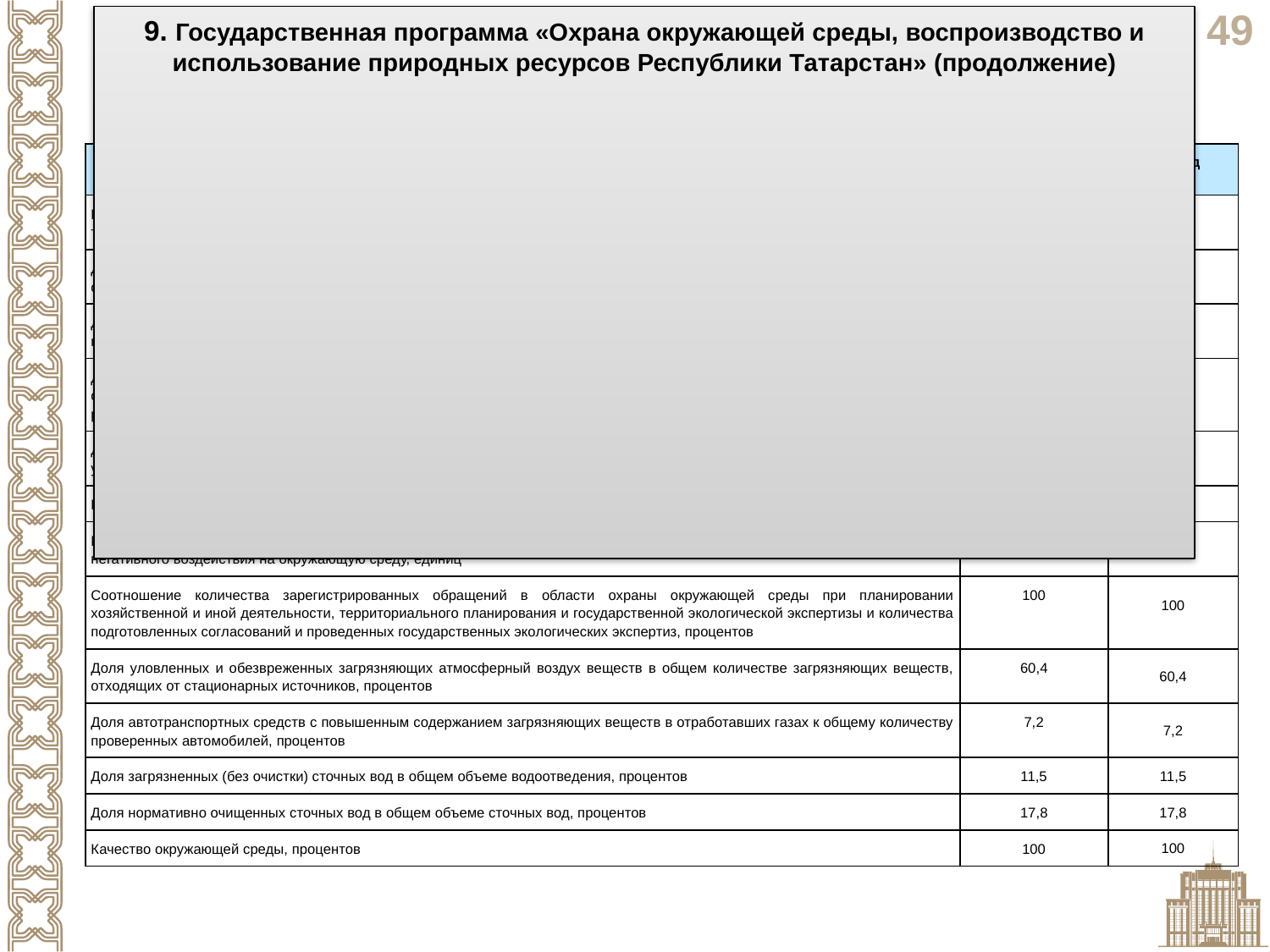

9. Государственная программа «Охрана окружающей среды, воспроизводство и использование природных ресурсов Республики Татарстан» (продолжение)
| Целевые показатели реализации государственной программы | 2020 год (план) | 2020 год (факт) |
| --- | --- | --- |
| Количество учащихся, охваченных лекциями и иными публичными мероприятиями по вопросам особо охраняемых природных территорий, человек | 22000 | 22013 |
| Доля видов охотничьих ресурсов, по которым ведется мониторинг численности, в общем количестве видов охотничьих ресурсов, обитающих на территории Республики Татарстан, процентов | 100 | 100 |
| Доля выявленных нарушений в сфере федерального государственного охотничьего надзора, по которым вынесены постановления о привлечении к ответственности, в общем количестве установленных фактов нарушений, процентов | 89 | 96 |
| Доля привлеченных к ответственности лиц за нарушения законодательства в области охоты и сохранения охотничьих ресурсов к общему количеству возбужденных дел об административных правонарушениях в области охоты и сохранения охотничьих ресурсов, процентов | 81 | 96 |
| Доля площади охотничьих угодий, на которых проведено внутрихозяйственное охотустройство, в общей площади охотничьих угодий, процентов | 100 | 100 |
| Площадь акватории водных объектов Республики Татарстан, очищенной от брошенных орудий лова (вылова), кв. километров | 878 | 878 |
| Количество исходящих документов в сфере экологического нормирования, касающегося государственного регулирования негативного воздействия на окружающую среду, единиц | 510 | 573 |
| Соотношение количества зарегистрированных обращений в области охраны окружающей среды при планировании хозяйственной и иной деятельности, территориального планирования и государственной экологической экспертизы и количества подготовленных согласований и проведенных государственных экологических экспертиз, процентов | 100 | 100 |
| Доля уловленных и обезвреженных загрязняющих атмосферный воздух веществ в общем количестве загрязняющих веществ, отходящих от стационарных источников, процентов | 60,4 | 60,4 |
| Доля автотранспортных средств с повышенным содержанием загрязняющих веществ в отработавших газах к общему количеству проверенных автомобилей, процентов | 7,2 | 7,2 |
| Доля загрязненных (без очистки) сточных вод в общем объеме водоотведения, процентов | 11,5 | 11,5 |
| Доля нормативно очищенных сточных вод в общем объеме сточных вод, процентов | 17,8 | 17,8 |
| Качество окружающей среды, процентов | 100 | 100 |